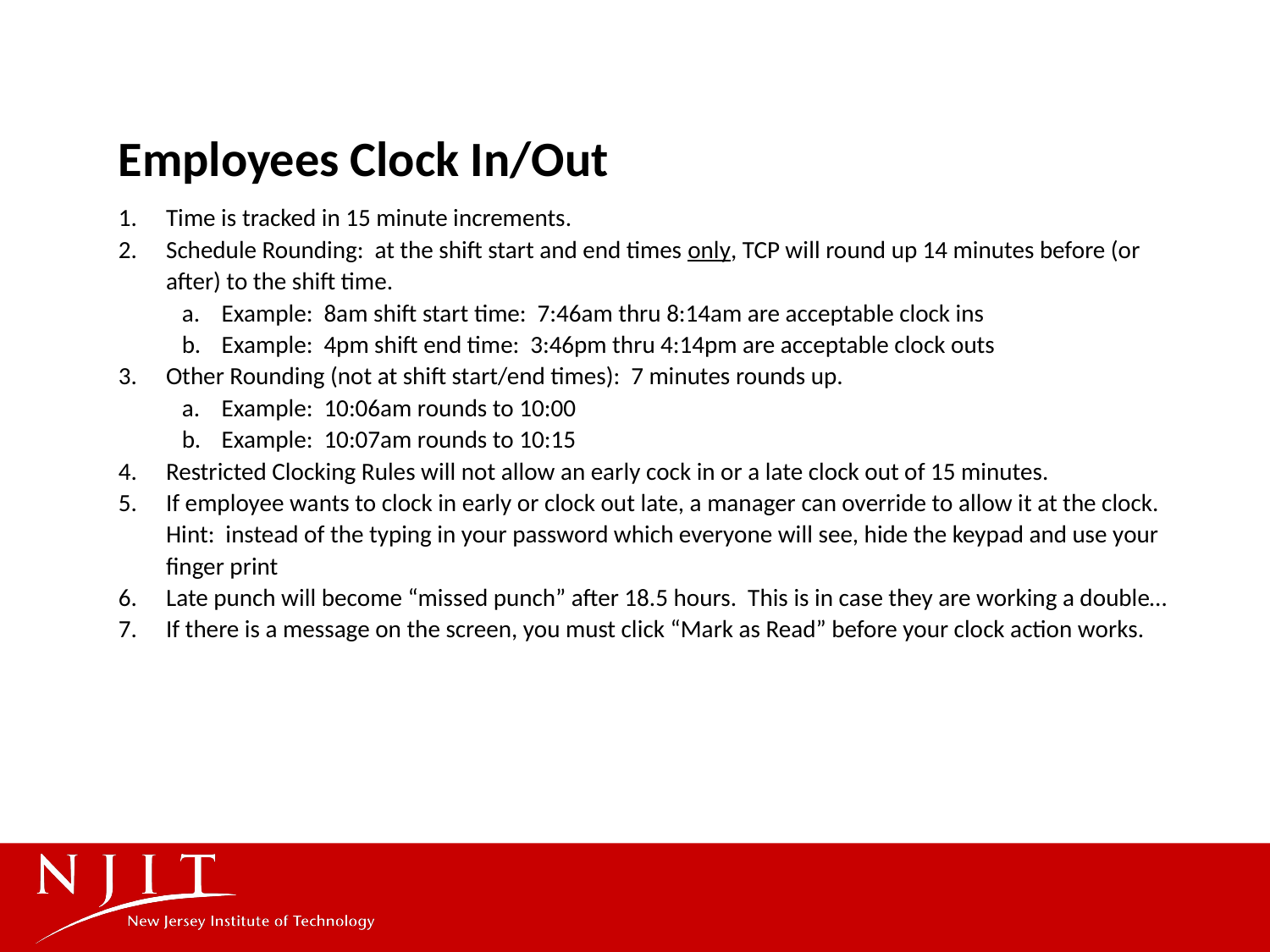

Employees Clock In/Out
Time is tracked in 15 minute increments.
Schedule Rounding:  at the shift start and end times only, TCP will round up 14 minutes before (or after) to the shift time.
Example:  8am shift start time:  7:46am thru 8:14am are acceptable clock ins
Example:  4pm shift end time:  3:46pm thru 4:14pm are acceptable clock outs
Other Rounding (not at shift start/end times):  7 minutes rounds up.
Example:  10:06am rounds to 10:00
Example:  10:07am rounds to 10:15
Restricted Clocking Rules will not allow an early cock in or a late clock out of 15 minutes.
If employee wants to clock in early or clock out late, a manager can override to allow it at the clock.  Hint:  instead of the typing in your password which everyone will see, hide the keypad and use your finger print
Late punch will become “missed punch” after 18.5 hours.  This is in case they are working a double…
If there is a message on the screen, you must click “Mark as Read” before your clock action works.